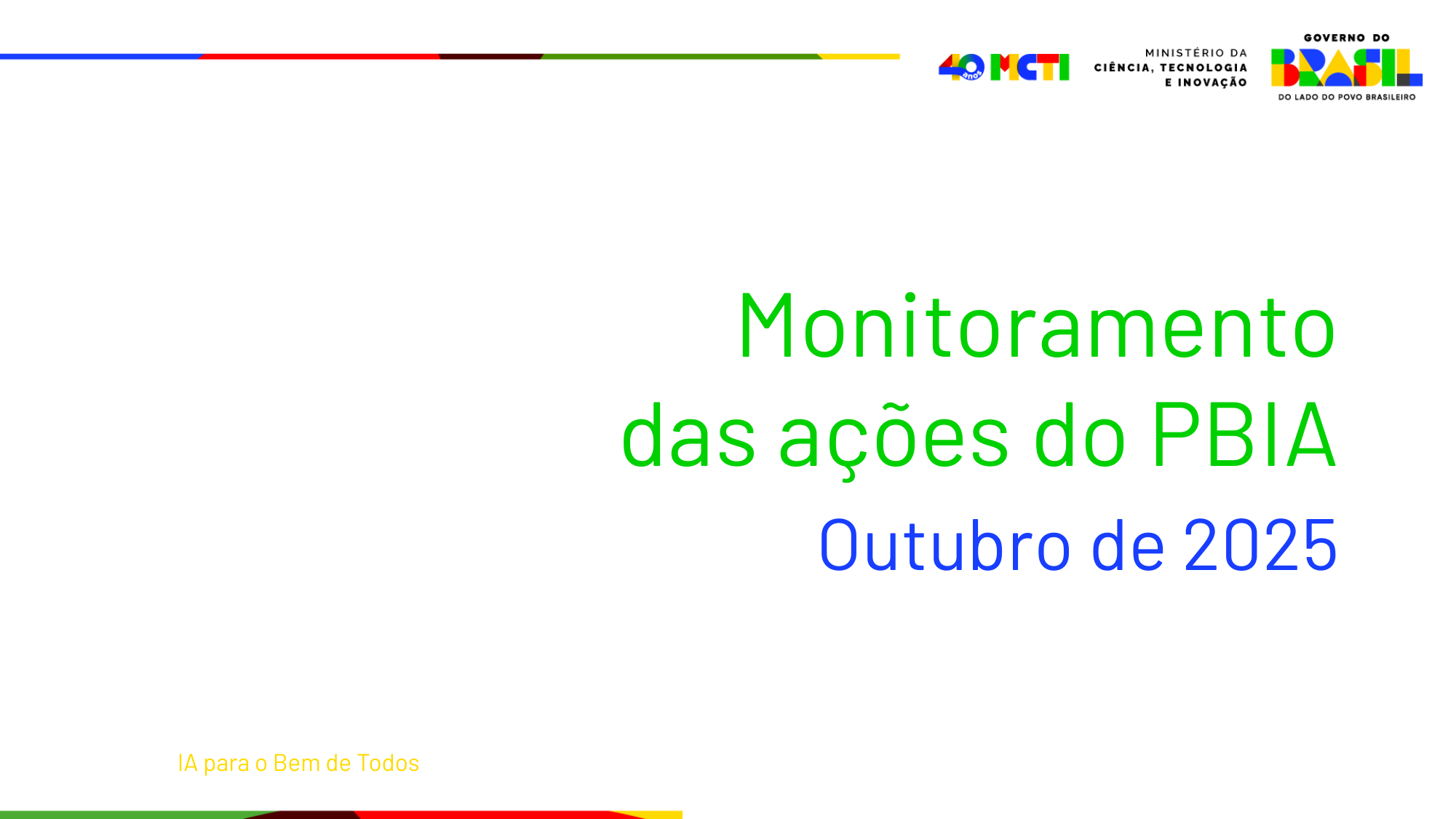

Monitoramento das ações do PBIA
Outubro de 2025

Plano IA para o Bem de Todos